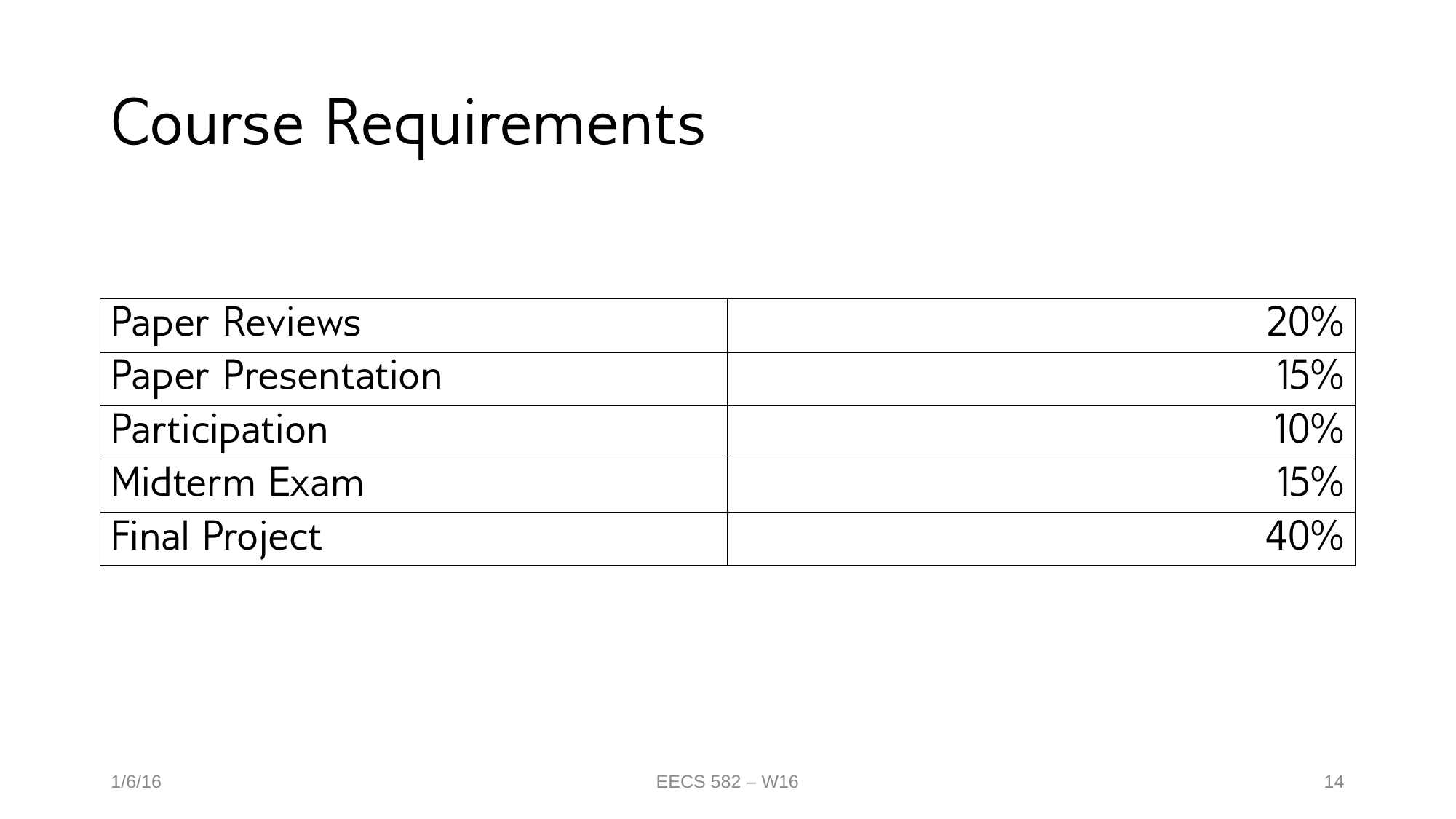

# Course Requirements
| Paper Reviews | 20% |
| --- | --- |
| Paper Presentation | 15% |
| Participation | 10% |
| Midterm Exam | 15% |
| Final Project | 40% |
1/6/16
EECS 582 – W16
14